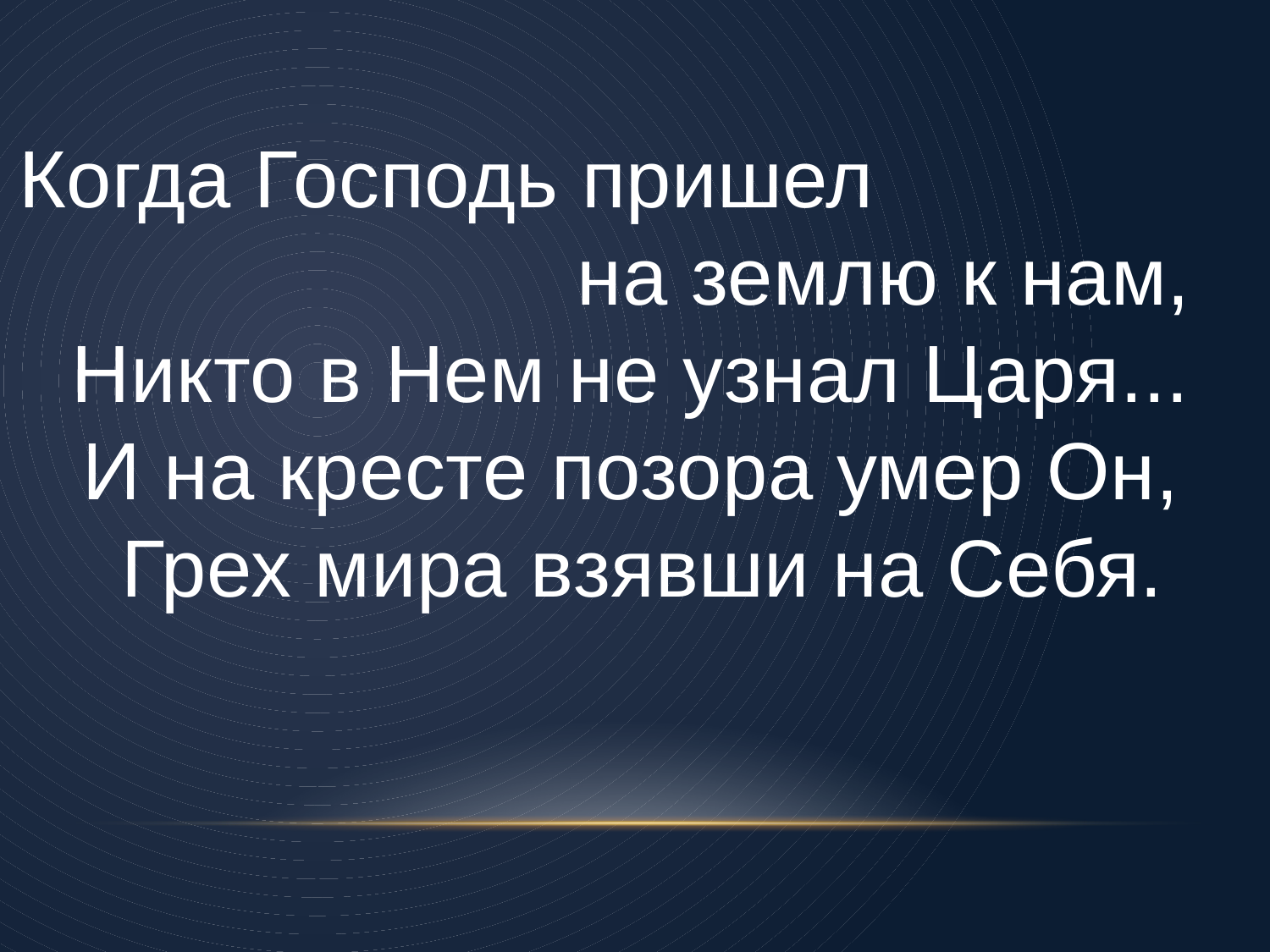

Когда Господь пришел                                      на землю к нам,
Никто в Нем не узнал Царя...
И на кресте позора умер Он,
Грех мира взявши на Себя.